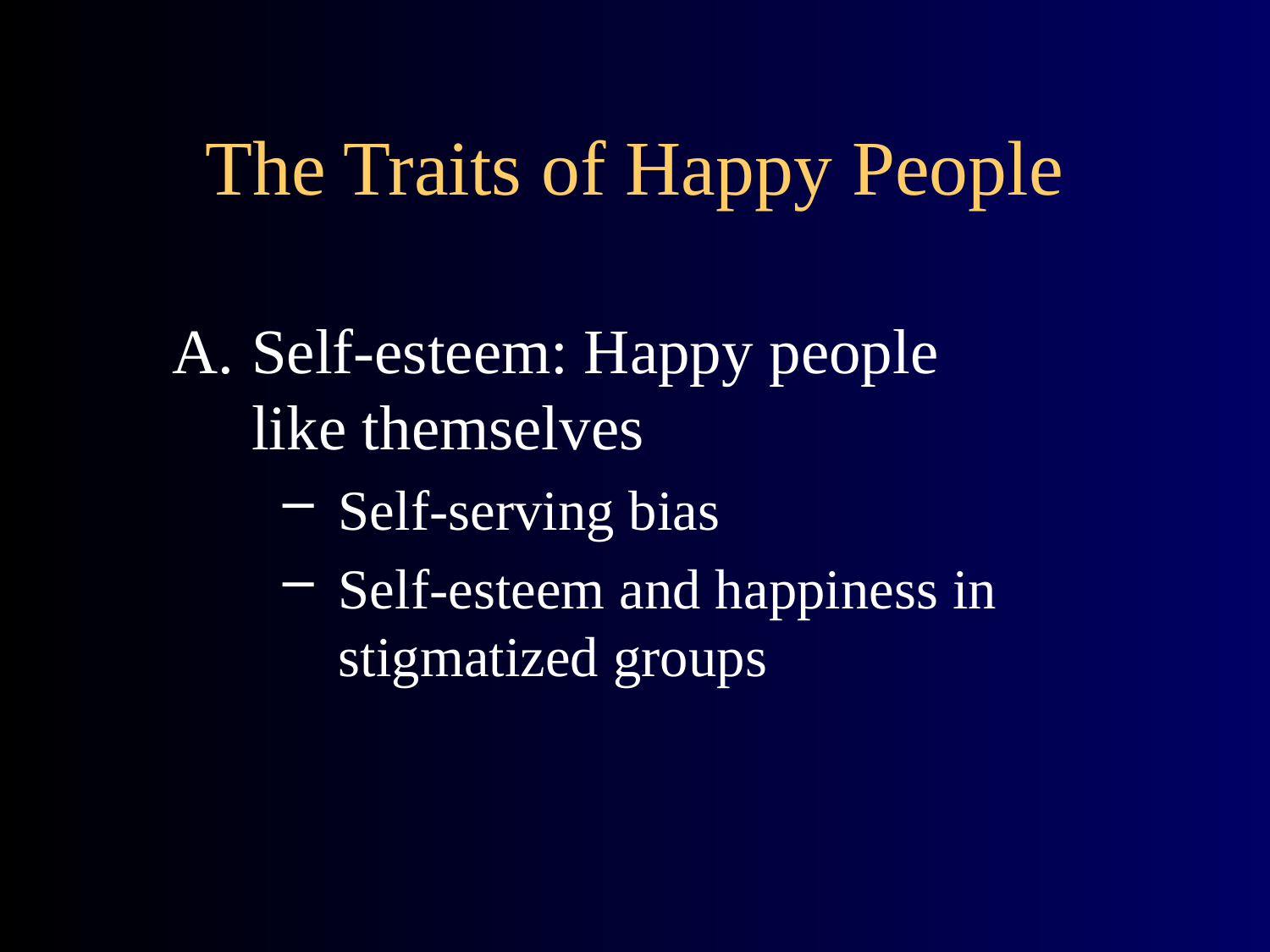

# The Traits of Happy People
A.	Self-esteem: Happy people
like themselves
Self-serving bias
Self-esteem and happiness in stigmatized groups